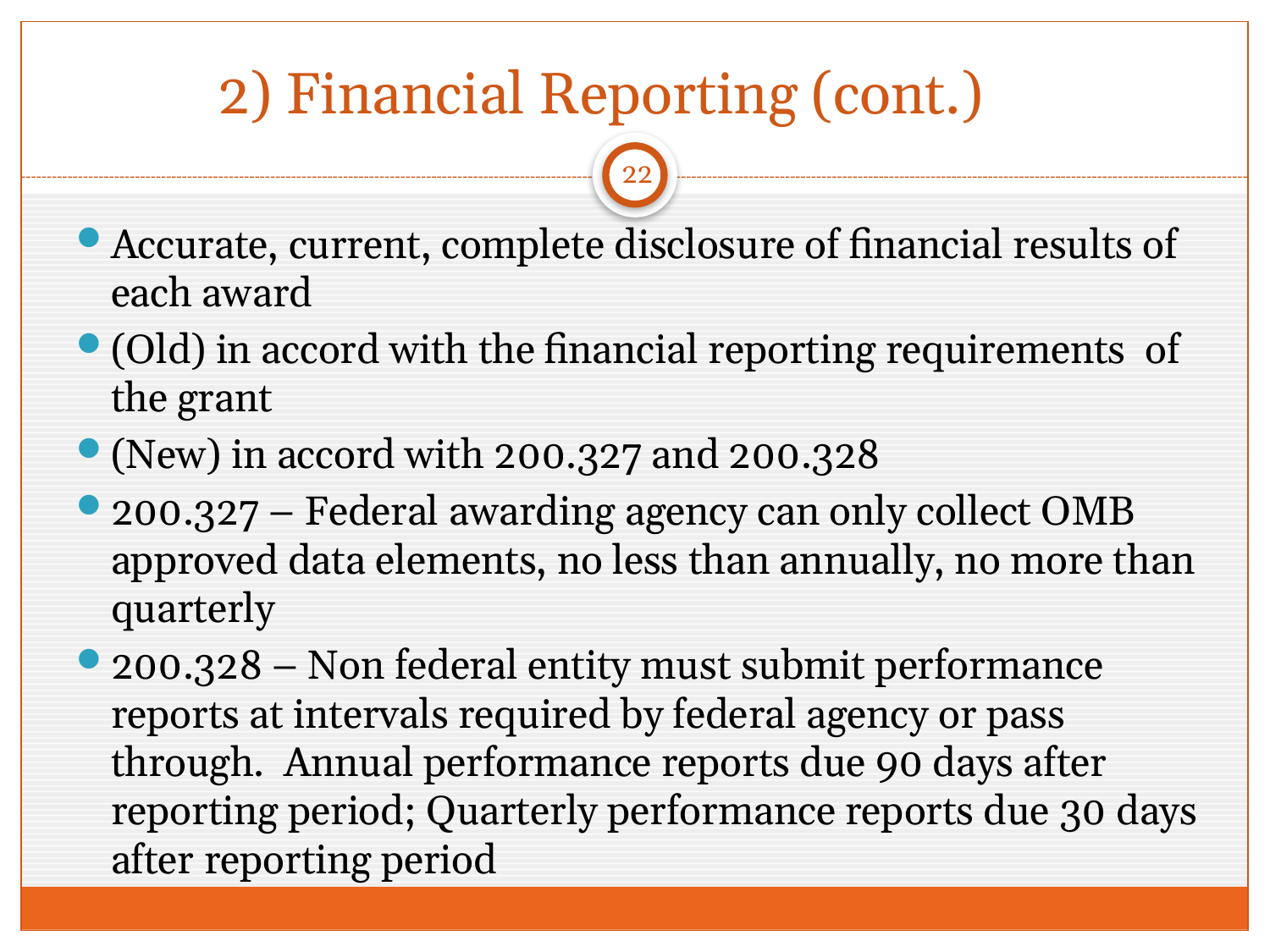

# 2) Financial Reporting (cont.)
22
Accurate, current, complete disclosure of financial results of each award
(Old) in accord with the financial reporting requirements  of the grant
(New) in accord with 200.327 and 200.328
200.327 – Federal awarding agency can only collect OMB approved data elements, no less than annually, no more than quarterly
200.328 – Non federal entity must submit performance reports at intervals required by federal agency or pass through.  Annual performance reports due 90 days after reporting period; Quarterly performance reports due 30 days after reporting period